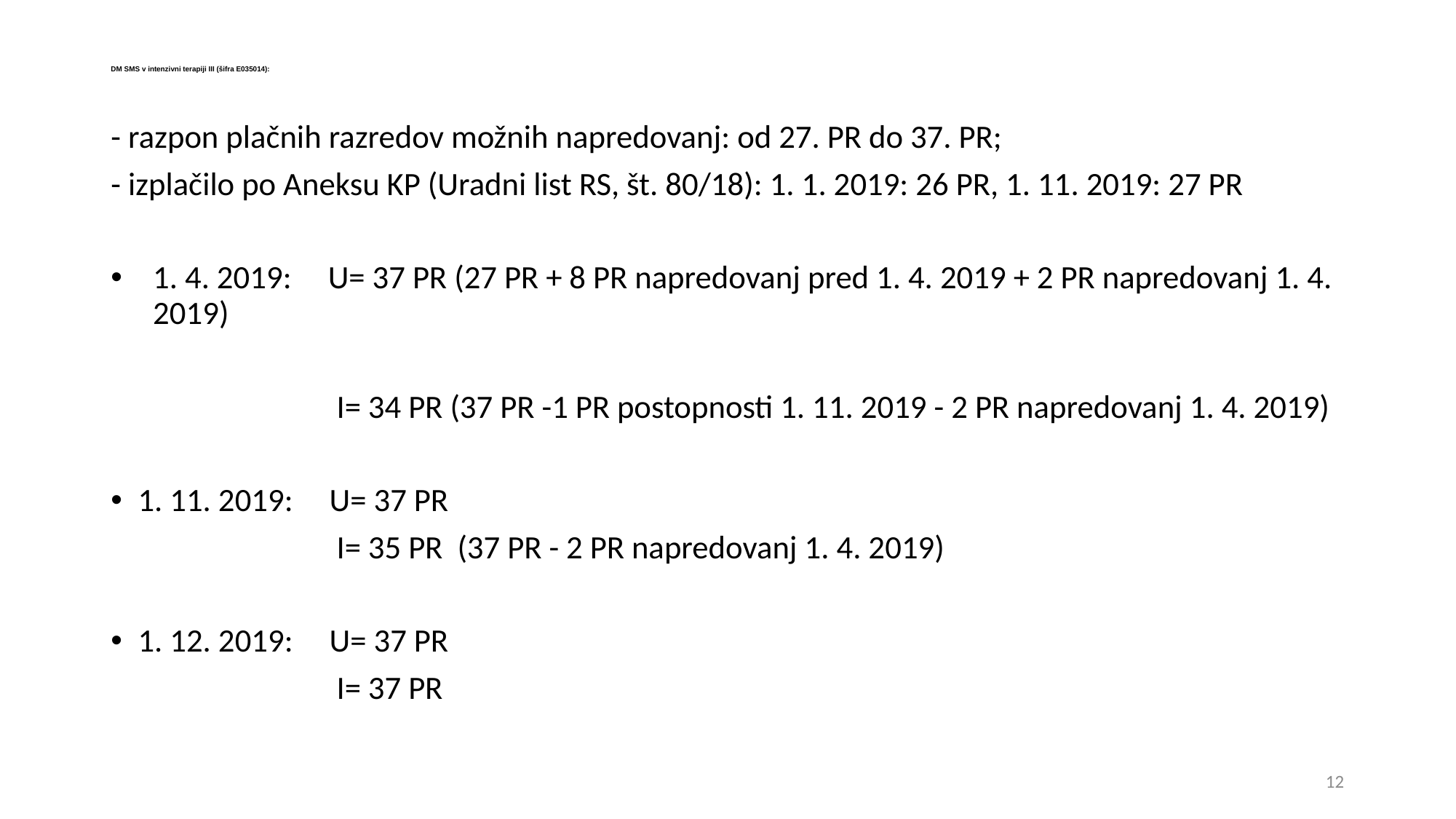

# DM SMS v intenzivni terapiji III (šifra E035014):
- razpon plačnih razredov možnih napredovanj: od 27. PR do 37. PR;
- izplačilo po Aneksu KP (Uradni list RS, št. 80/18): 1. 1. 2019: 26 PR, 1. 11. 2019: 27 PR

1. 4. 2019:     U= 37 PR (27 PR + 8 PR napredovanj pred 1. 4. 2019 + 2 PR napredovanj 1. 4. 2019)

                               I= 34 PR (37 PR -1 PR postopnosti 1. 11. 2019 - 2 PR napredovanj 1. 4. 2019)

1. 11. 2019:     U= 37 PR
                               I= 35 PR  (37 PR - 2 PR napredovanj 1. 4. 2019)

1. 12. 2019:     U= 37 PR
                               I= 37 PR

12